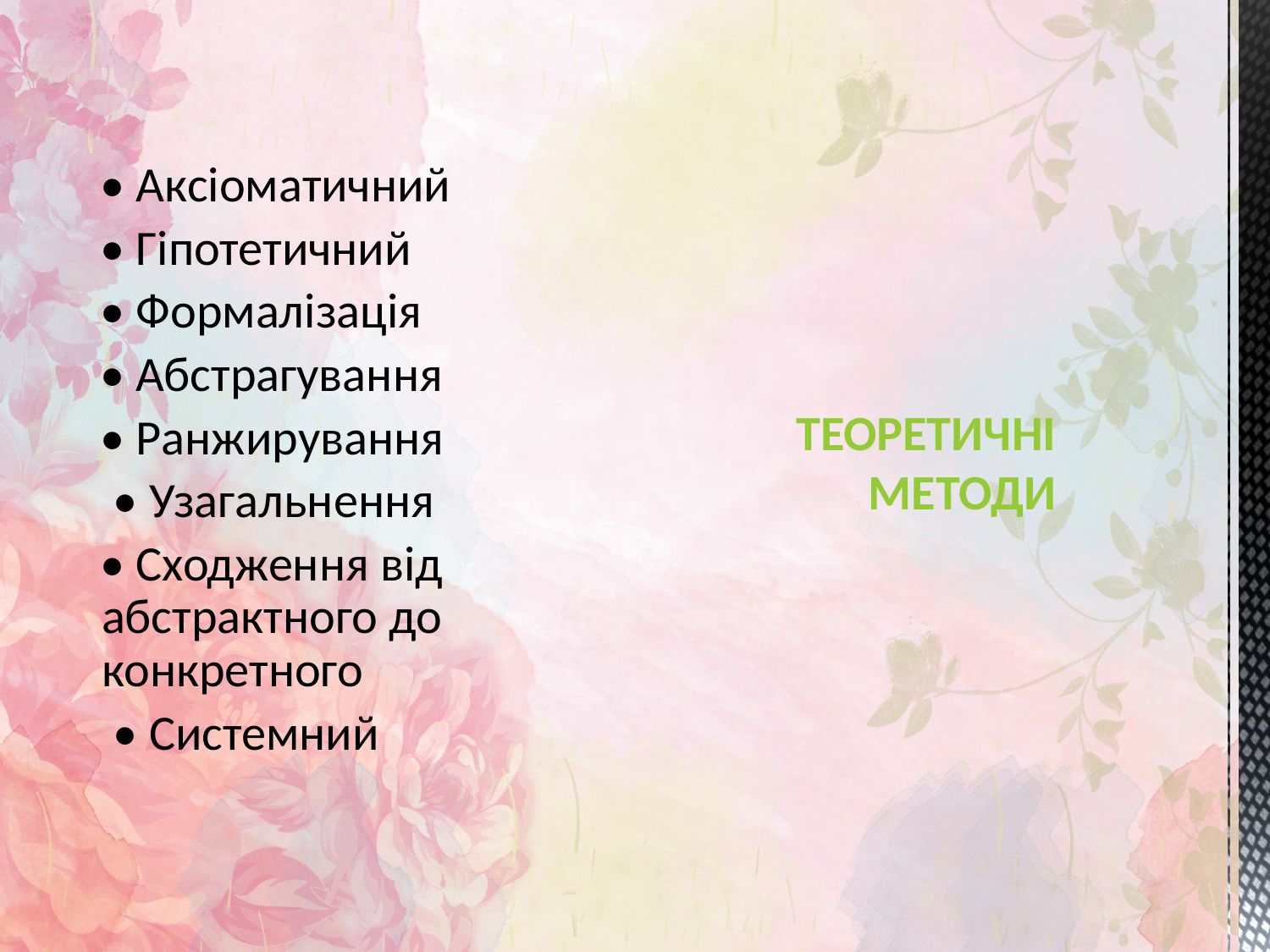

• Аксіоматичний
• Гіпотетичний
• Формалізація
• Абстрагування
• Ранжирування
• Узагальнення
• Сходження від абстрактного до конкретного
• Системний
# ТЕОРЕТИЧНІ МЕТОДИ